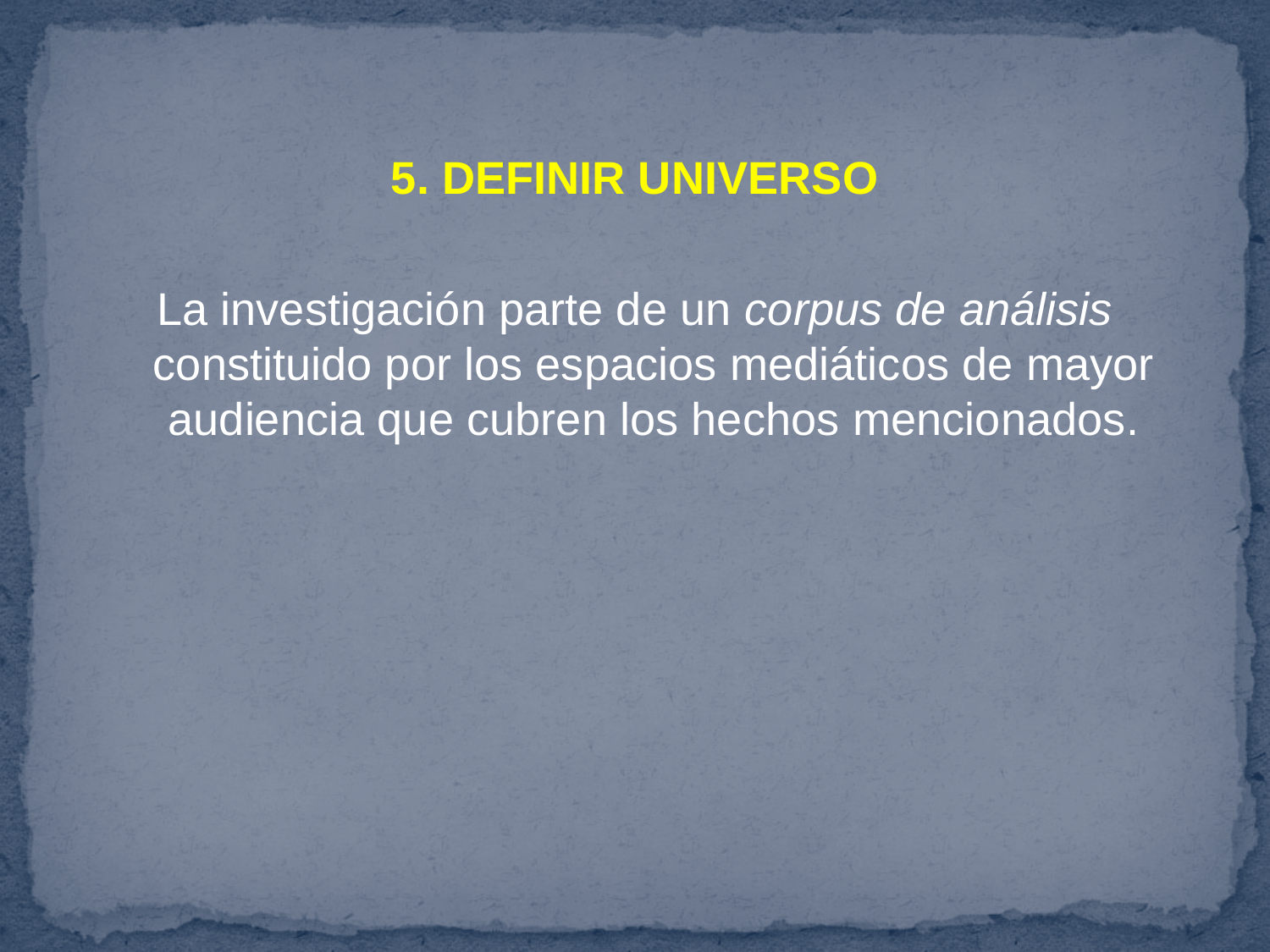

#

5. DEFINIR UNIVERSO

La investigación parte de un corpus de análisis constituido por los espacios mediáticos de mayor audiencia que cubren los hechos mencionados.